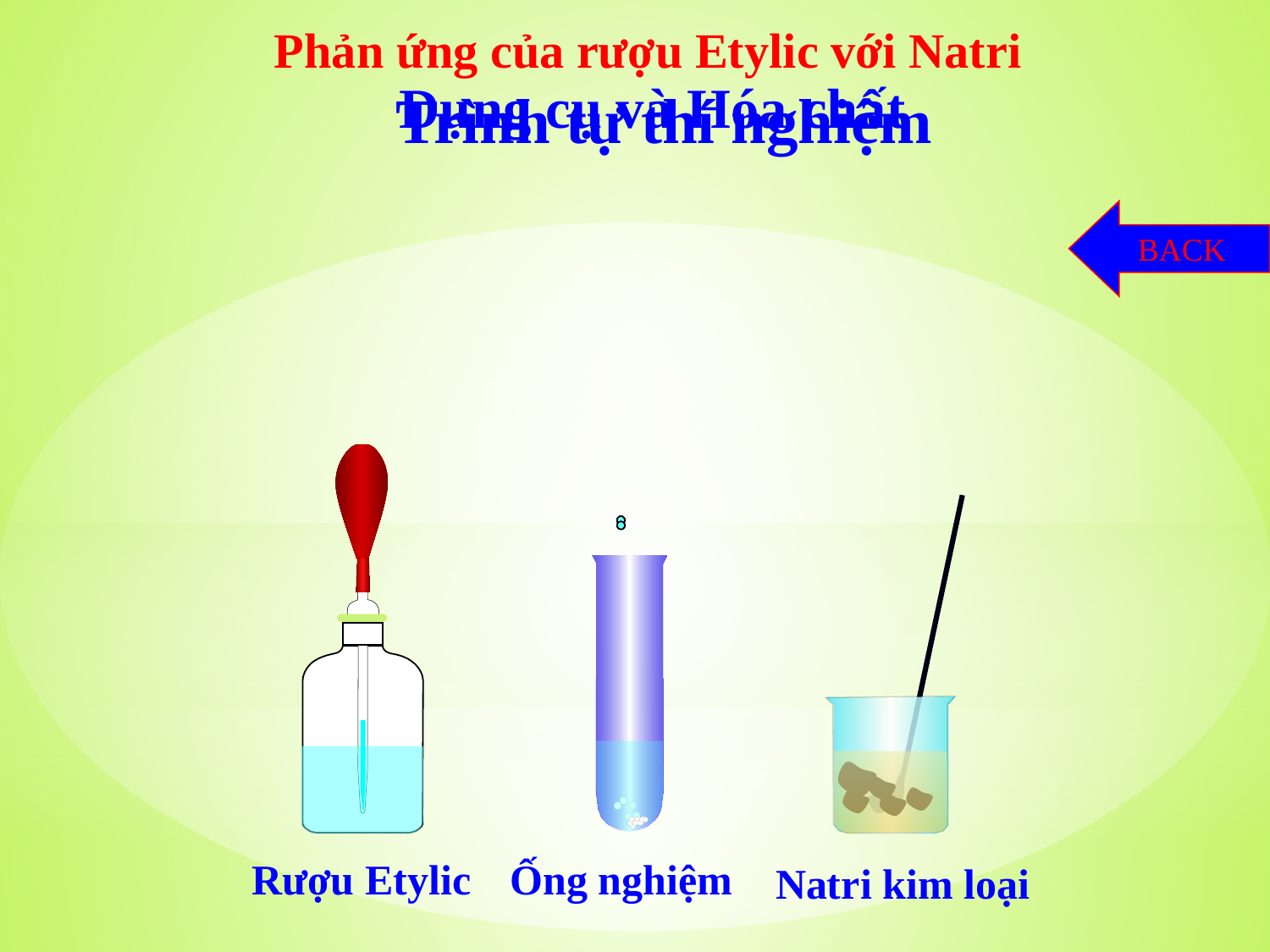

Phản ứng của rượu Etylic với Natri
Dụng cụ và Hóa chất
Trình tự thí nghiệm
BACK

Ống nghiệm
Rượu Etylic
Natri kim loại